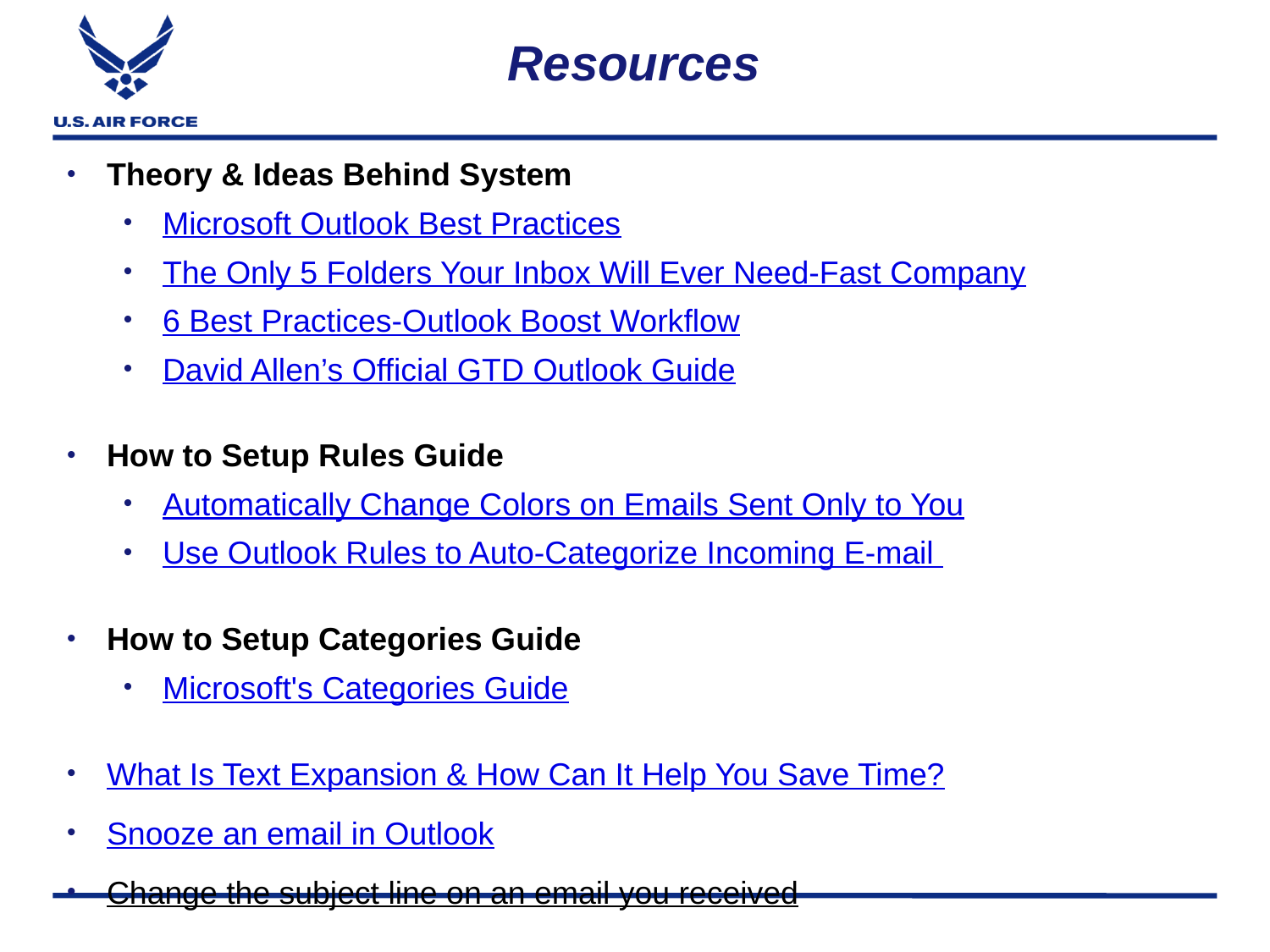

# Resources
Theory & Ideas Behind System
Microsoft Outlook Best Practices
The Only 5 Folders Your Inbox Will Ever Need-Fast Company
6 Best Practices-Outlook Boost Workflow
David Allen’s Official GTD Outlook Guide

How to Setup Rules Guide
Automatically Change Colors on Emails Sent Only to You
Use Outlook Rules to Auto-Categorize Incoming E-mail

How to Setup Categories Guide
Microsoft's Categories Guide

What Is Text Expansion & How Can It Help You Save Time?
Snooze an email in Outlook
Change the subject line on an email you received